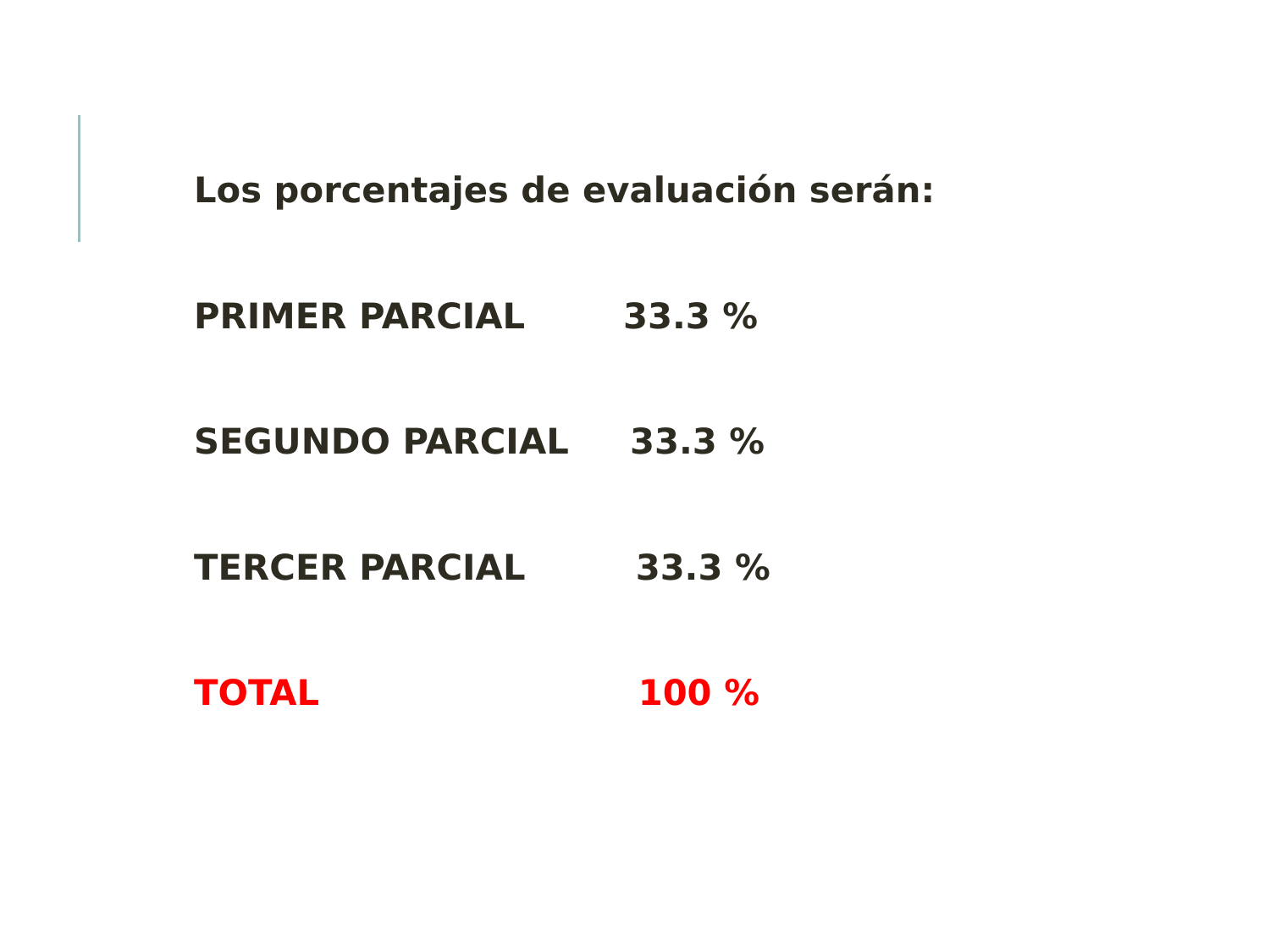

Los porcentajes de evaluación serán:

PRIMER PARCIAL        33.3 %

SEGUNDO PARCIAL     33.3 %

TERCER PARCIAL         33.3 %

TOTAL                          100 %